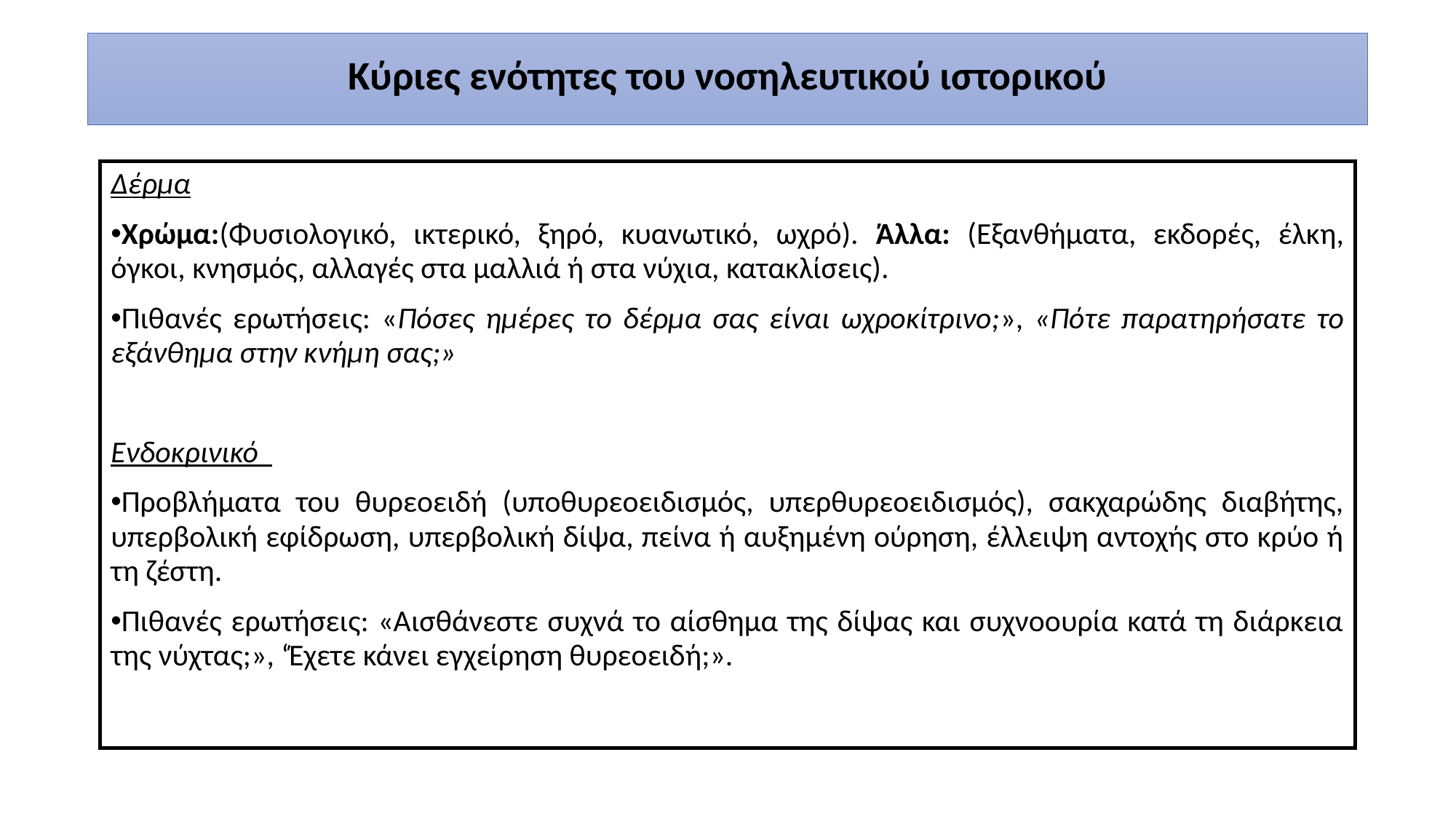

Κύριες ενότητες του νοσηλευτικού ιστορικού
Δέρμα
Χρώμα:(Φυσιολογικό, ικτερικό, ξηρό, κυανωτικό, ωχρό). Άλλα: (Εξανθήματα, εκδορές, έλκη, όγκοι, κνησμός, αλλαγές στα μαλλιά ή στα νύχια, κατακλίσεις).
Πιθανές ερωτήσεις: «Πόσες ημέρες το δέρμα σας είναι ωχροκίτρινο;», «Πότε παρατηρήσατε το εξάνθημα στην κνήμη σας;»

Ενδοκρινικό
Προβλήματα του θυρεοειδή (υποθυρεοειδισμός, υπερθυρεοειδισμός), σακχαρώδης διαβήτης, υπερβολική εφίδρωση, υπερβολική δίψα, πείνα ή αυξημένη ούρηση, έλλειψη αντοχής στο κρύο ή τη ζέστη.
Πιθανές ερωτήσεις: «Αισθάνεστε συχνά το αίσθημα της δίψας και συχνοουρία κατά τη διάρκεια της νύχτας;», ‘Έχετε κάνει εγχείρηση θυρεοειδή;».